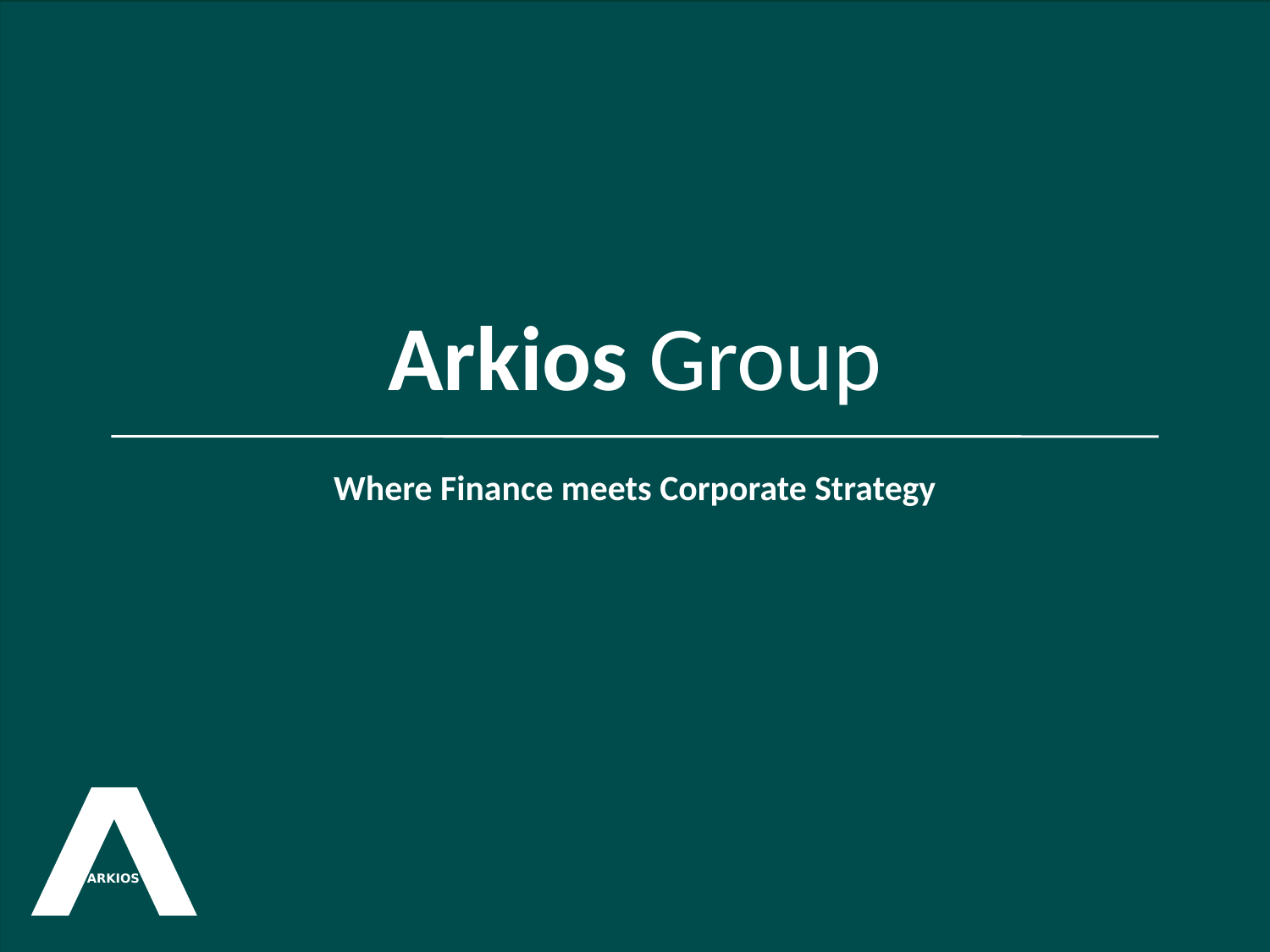

Arkios Group

Where Finance meets Corporate Strategy

ARKIOS